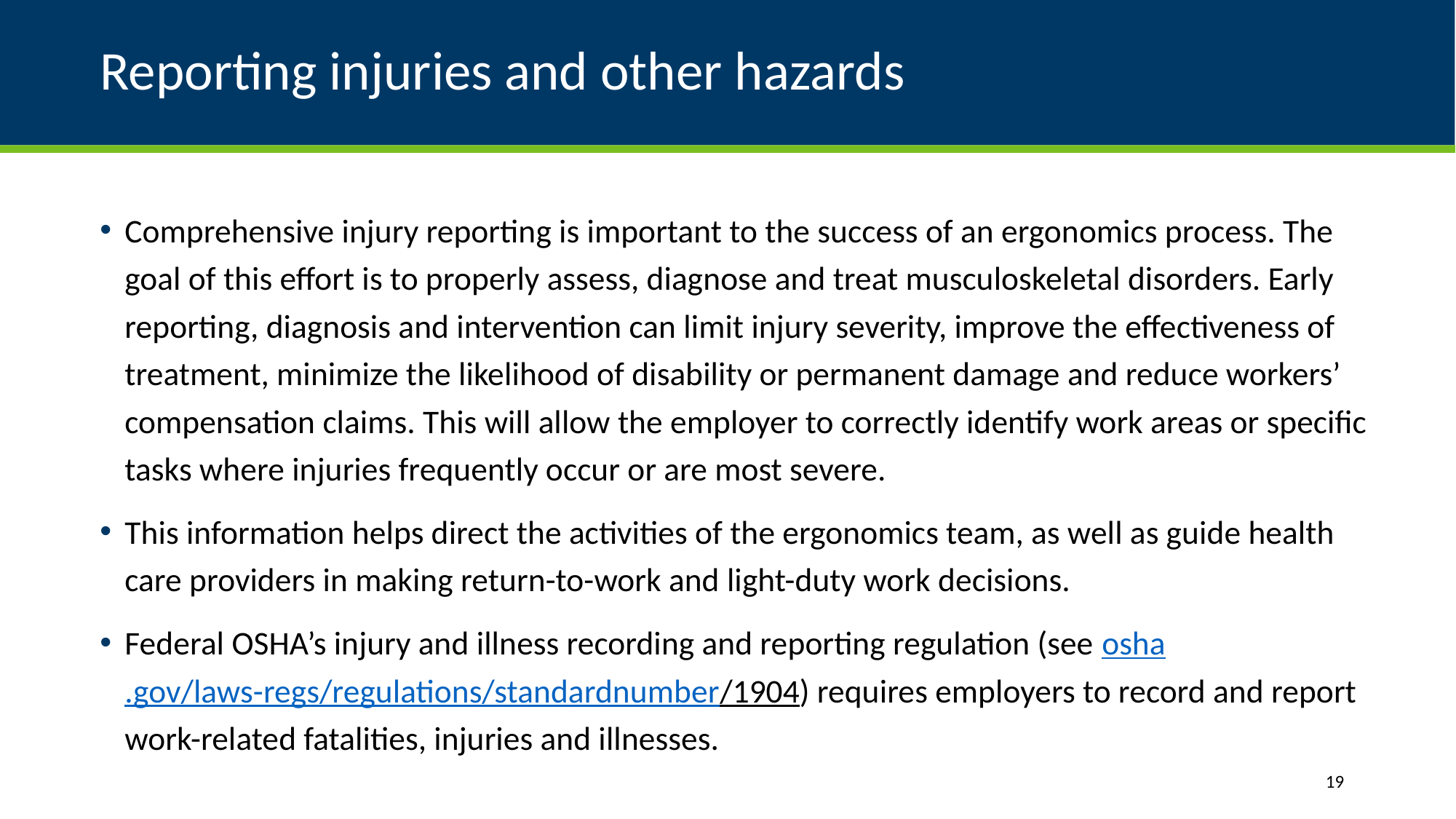

# Reporting injuries and other hazards
Comprehensive injury reporting is important to the success of an ergonomics process. The goal of this effort is to properly assess, diagnose and treat musculoskeletal disorders. Early reporting, diagnosis and intervention can limit injury severity, improve the effectiveness of treatment, minimize the likelihood of disability or permanent damage and reduce workers’ compensation claims. This will allow the employer to correctly identify work areas or specific tasks where injuries frequently occur or are most severe.
This information helps direct the activities of the ergonomics team, as well as guide health care providers in making return-to-work and light-duty work decisions.
Federal OSHA’s injury and illness recording and reporting regulation (see osha.gov/laws-regs/regulations/standardnumber/1904) requires employers to record and report work-related fatalities, injuries and illnesses.
19